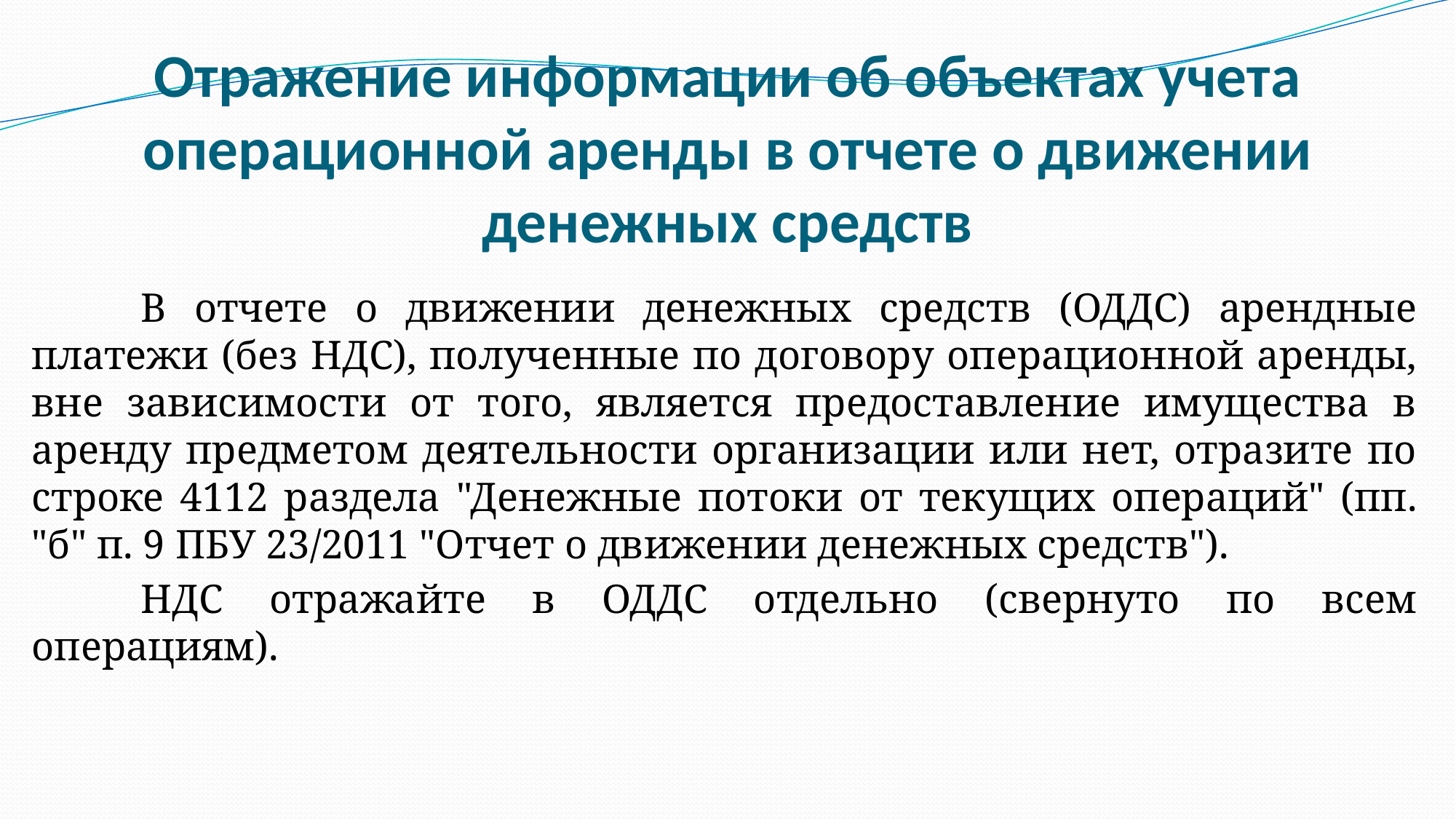

# Отражение информации об объектах учета операционной аренды в отчете о движении денежных средств
	В отчете о движении денежных средств (ОДДС) арендные платежи (без НДС), полученные по договору операционной аренды, вне зависимости от того, является предоставление имущества в аренду предметом деятельности организации или нет, отразите по строке 4112 раздела "Денежные потоки от текущих операций" (пп. "б" п. 9 ПБУ 23/2011 "Отчет о движении денежных средств").
	НДС отражайте в ОДДС отдельно (свернуто по всем операциям).